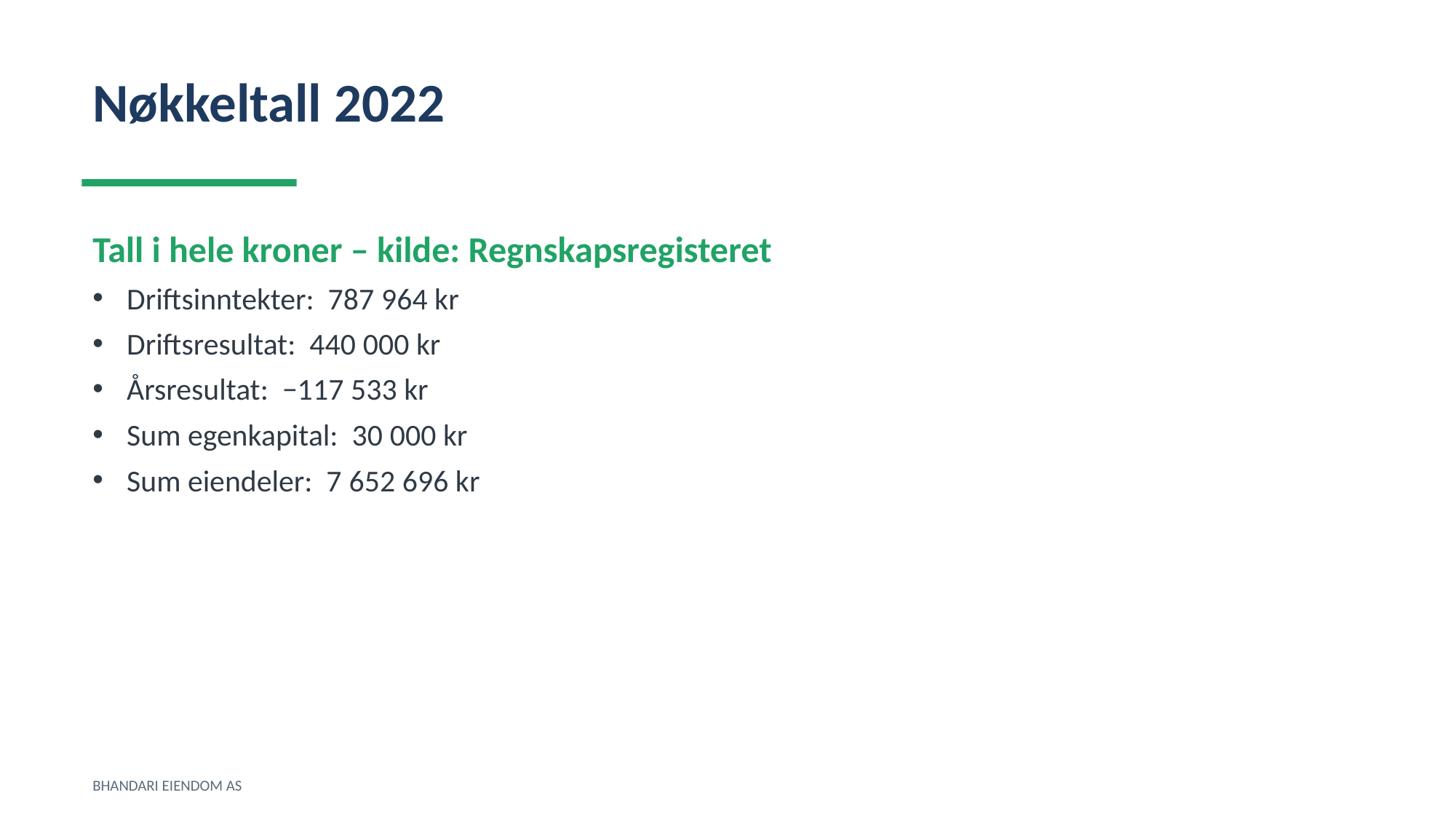

Nøkkeltall 2022

Tall i hele kroner – kilde: Regnskapsregisteret
Driftsinntekter:  787 964 kr
Driftsresultat:  440 000 kr
Årsresultat:  −117 533 kr
Sum egenkapital:  30 000 kr
Sum eiendeler:  7 652 696 kr
BHANDARI EIENDOM AS